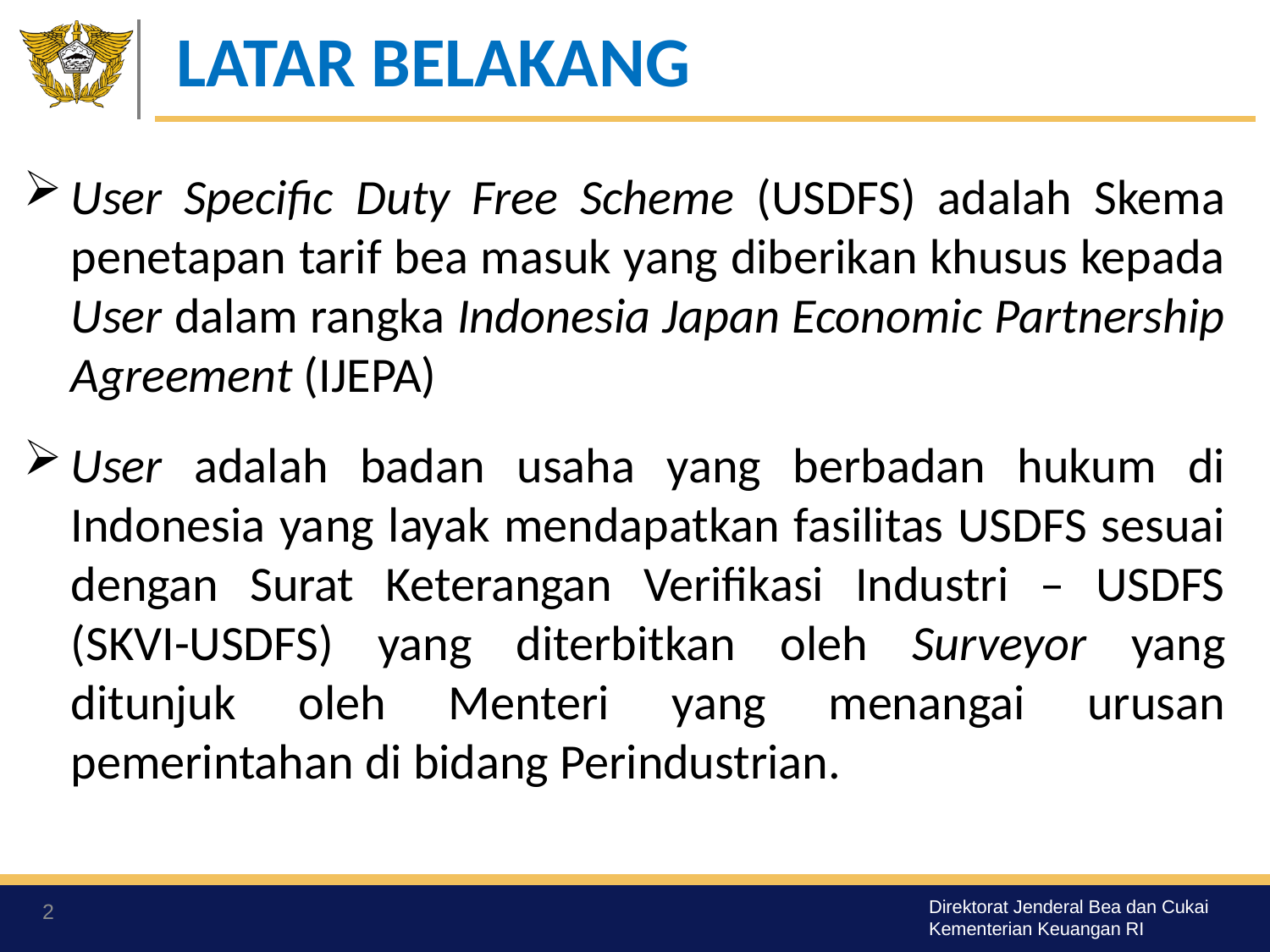

# LATAR BELAKANG
User Specific Duty Free Scheme (USDFS) adalah Skema penetapan tarif bea masuk yang diberikan khusus kepada User dalam rangka Indonesia Japan Economic Partnership Agreement (IJEPA)
User adalah badan usaha yang berbadan hukum di Indonesia yang layak mendapatkan fasilitas USDFS sesuai dengan Surat Keterangan Verifikasi Industri – USDFS (SKVI-USDFS) yang diterbitkan oleh Surveyor yang ditunjuk oleh Menteri yang menangai urusan pemerintahan di bidang Perindustrian.